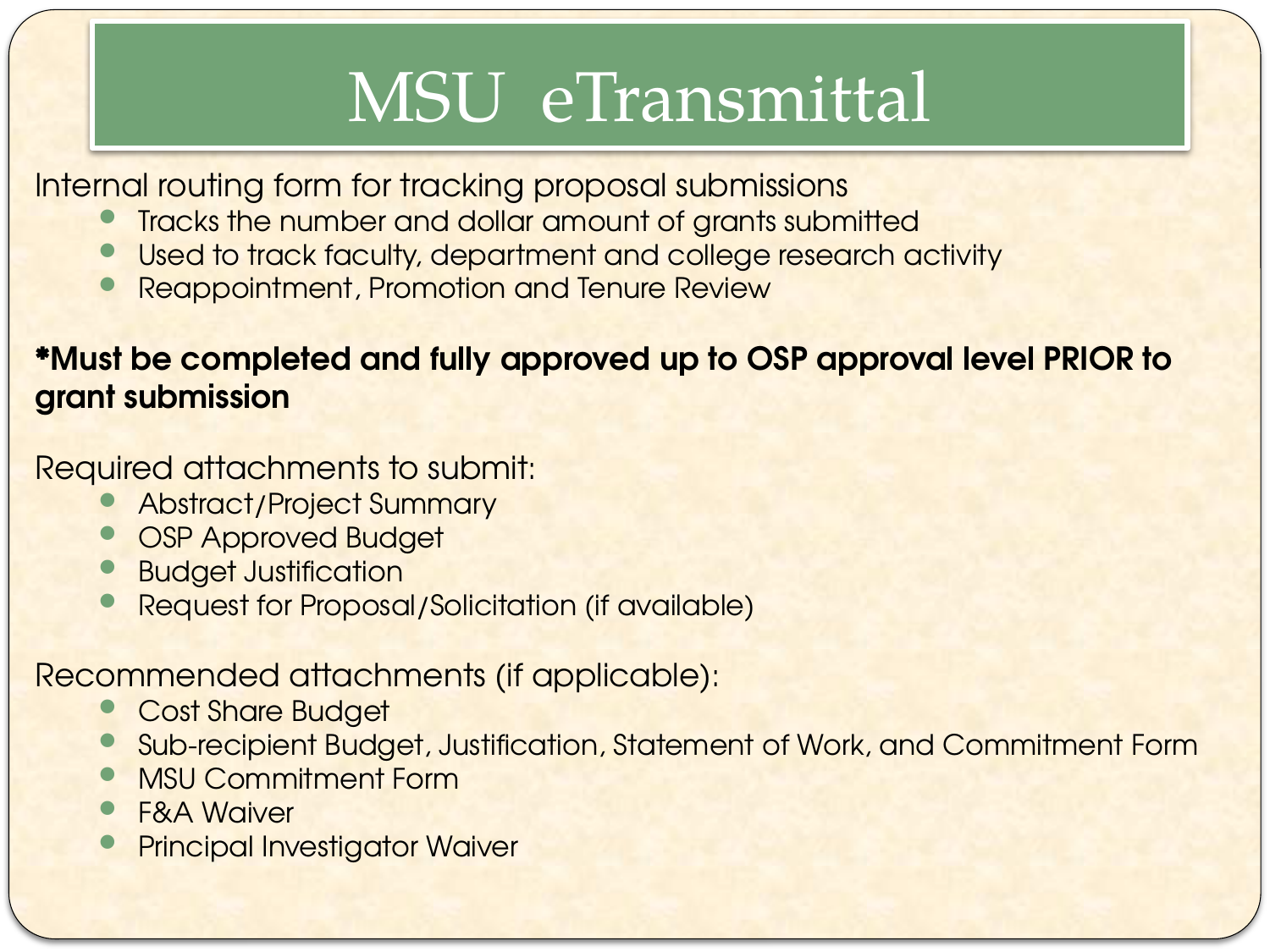

# MSU  eTransmittal
Internal routing form for tracking proposal submissions
Tracks the number and dollar amount of grants submitted
Used to track faculty, department and college research activity
Reappointment, Promotion and Tenure Review

*Must be completed and fully approved up to OSP approval level PRIOR to grant submission

Required attachments to submit:
Abstract/Project Summary
OSP Approved Budget
Budget Justification
Request for Proposal/Solicitation (if available)

Recommended attachments (if applicable):
Cost Share Budget
Sub-recipient Budget, Justification, Statement of Work, and Commitment Form
MSU Commitment Form
F&A Waiver
Principal Investigator Waiver